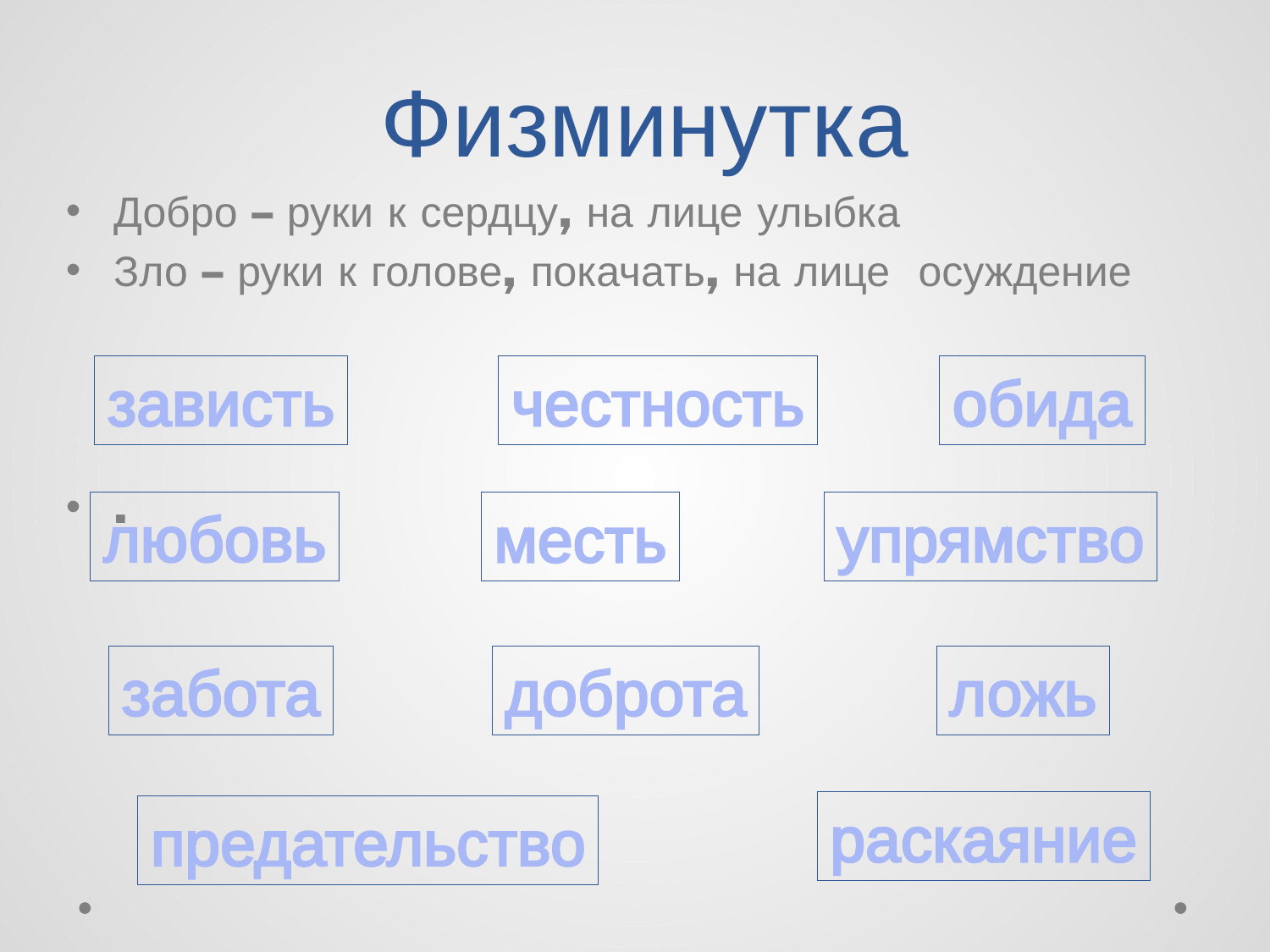

# Физминутка
Добро – руки к сердцу, на лице улыбка
Зло – руки к голове, покачать, на лице  осуждение

.

честность
зависть
обида
упрямство
любовь
месть
забота
доброта
ложь
раскаяние
предательство